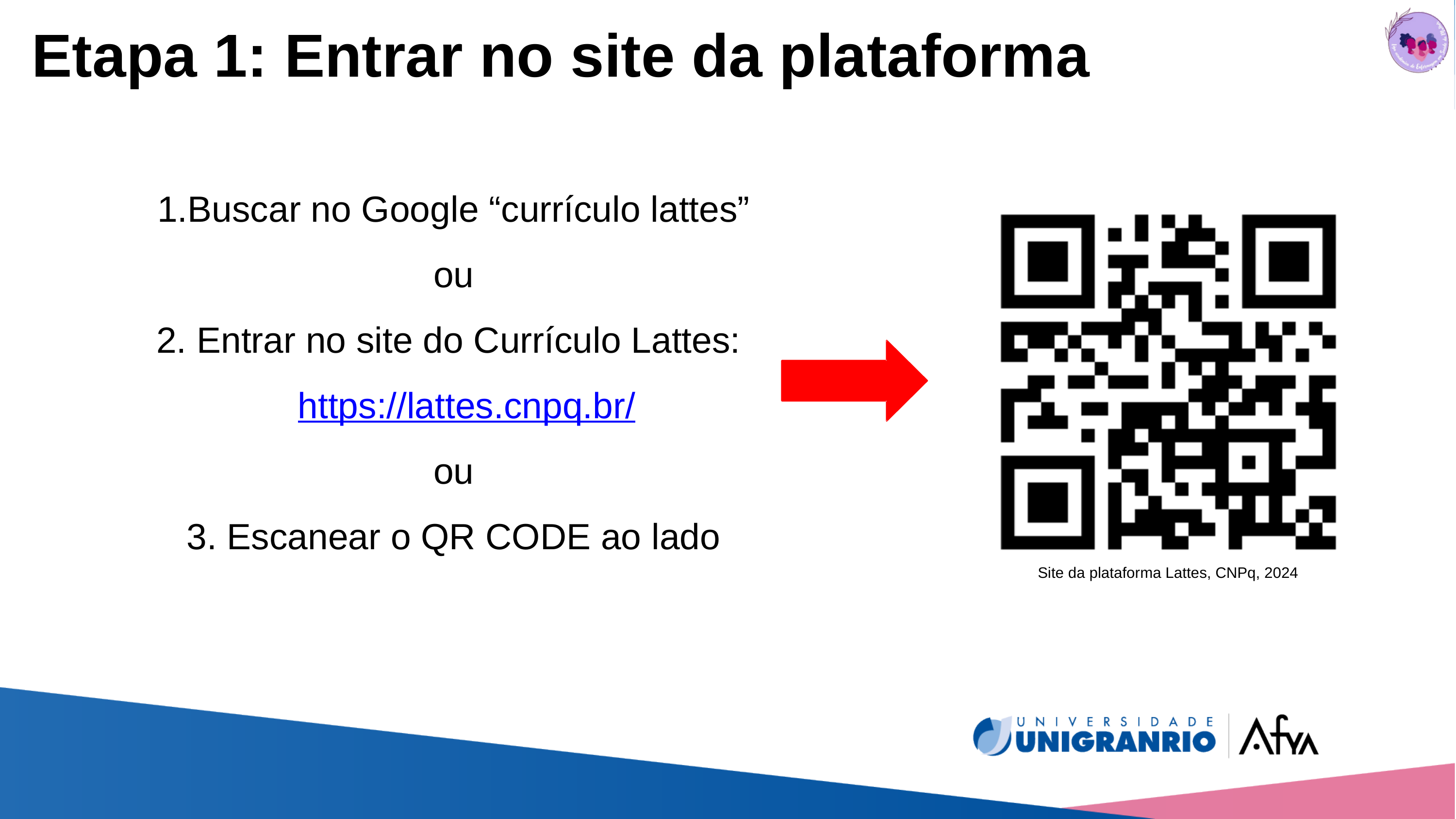

Etapa 1: Entrar no site da plataforma

Buscar no Google “currículo lattes”
ou
2. Entrar no site do Currículo Lattes: https://lattes.cnpq.br/
ou
3. Escanear o QR CODE ao lado

Site da plataforma Lattes, CNPq, 2024